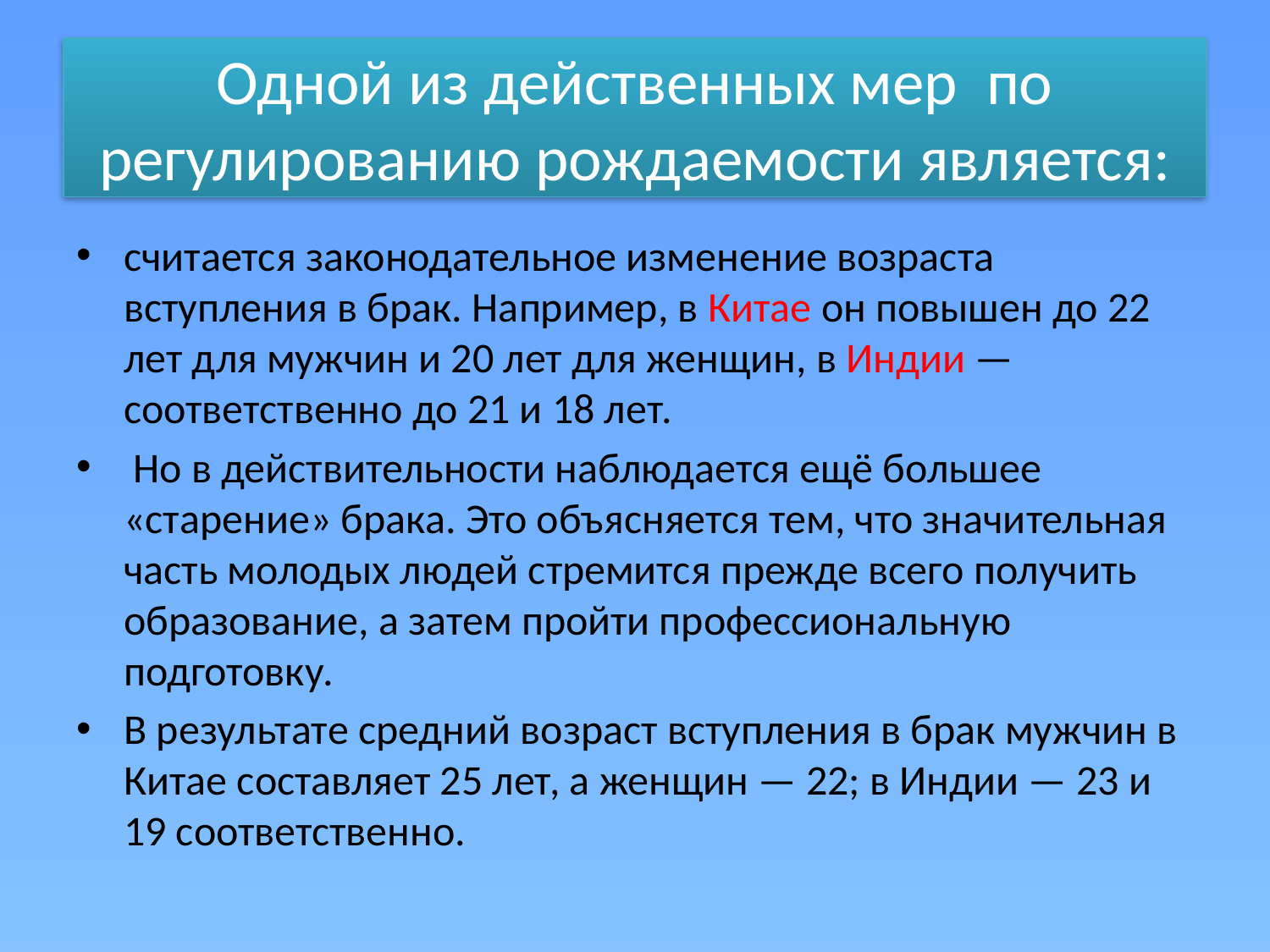

# Одной из действенных мер  по регулированию рождаемости является:
считается законодательное изменение возраста вступления в брак. Например, в Китае он повышен до 22 лет для мужчин и 20 лет для женщин, в Индии — соответственно до 21 и 18 лет.
 Но в действительности наблюдается ещё большее «старение» брака. Это объясняется тем, что значительная часть молодых людей стремится прежде всего получить образование, а затем пройти профессиональную подготовку.
В результате средний возраст вступления в брак мужчин в Китае составляет 25 лет, а женщин — 22; в Индии — 23 и 19 соответственно.